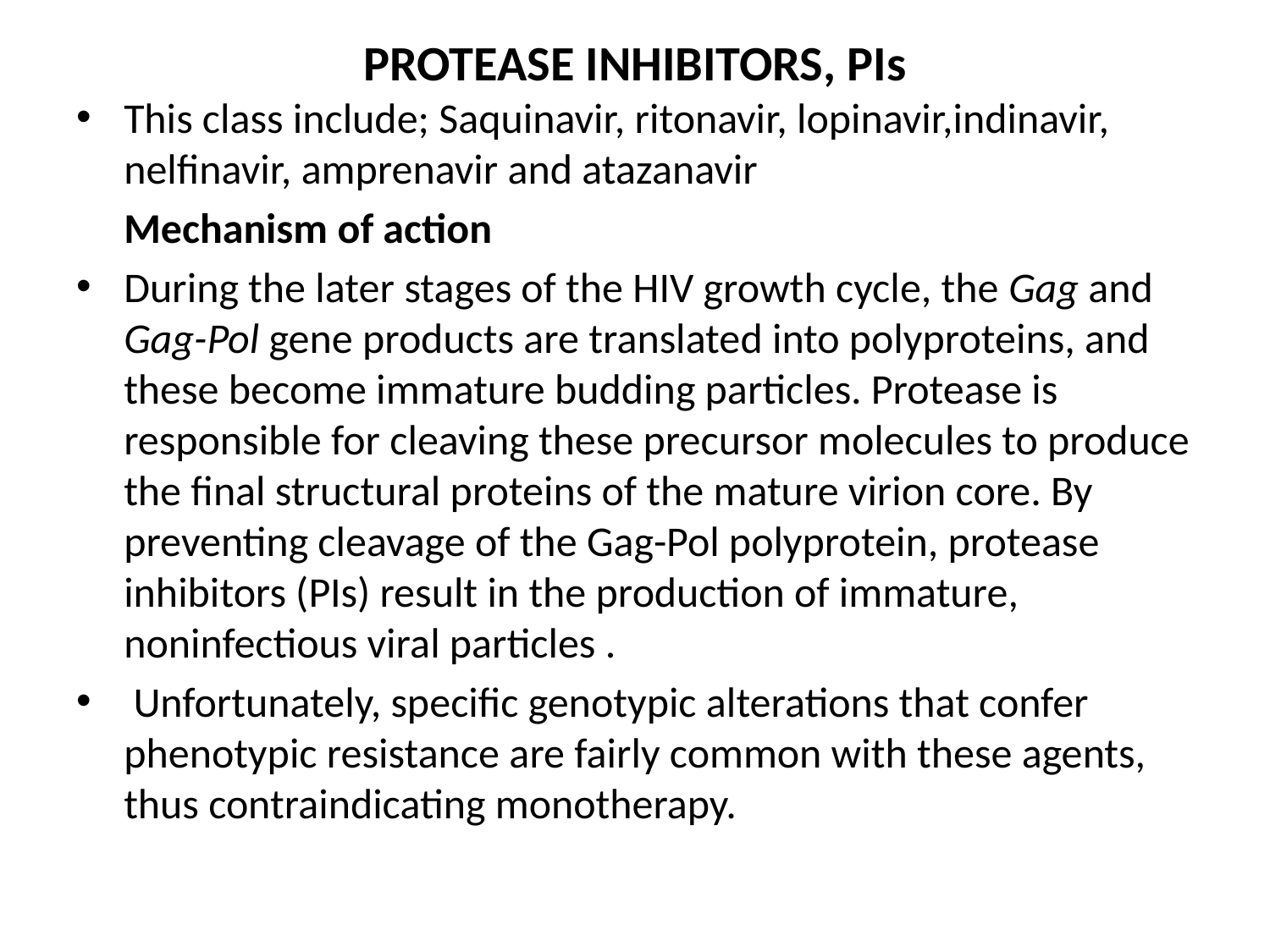

# PROTEASE INHIBITORS, PIs
This class include; Saquinavir, ritonavir, lopinavir,indinavir, nelfinavir, amprenavir and atazanavir
     Mechanism of action
During the later stages of the HIV growth cycle, the Gag and Gag-Pol gene products are translated into polyproteins, and these become immature budding particles. Protease is responsible for cleaving these precursor molecules to produce the final structural proteins of the mature virion core. By preventing cleavage of the Gag-Pol polyprotein, protease inhibitors (PIs) result in the production of immature, noninfectious viral particles .
 Unfortunately, specific genotypic alterations that confer phenotypic resistance are fairly common with these agents, thus contraindicating monotherapy.